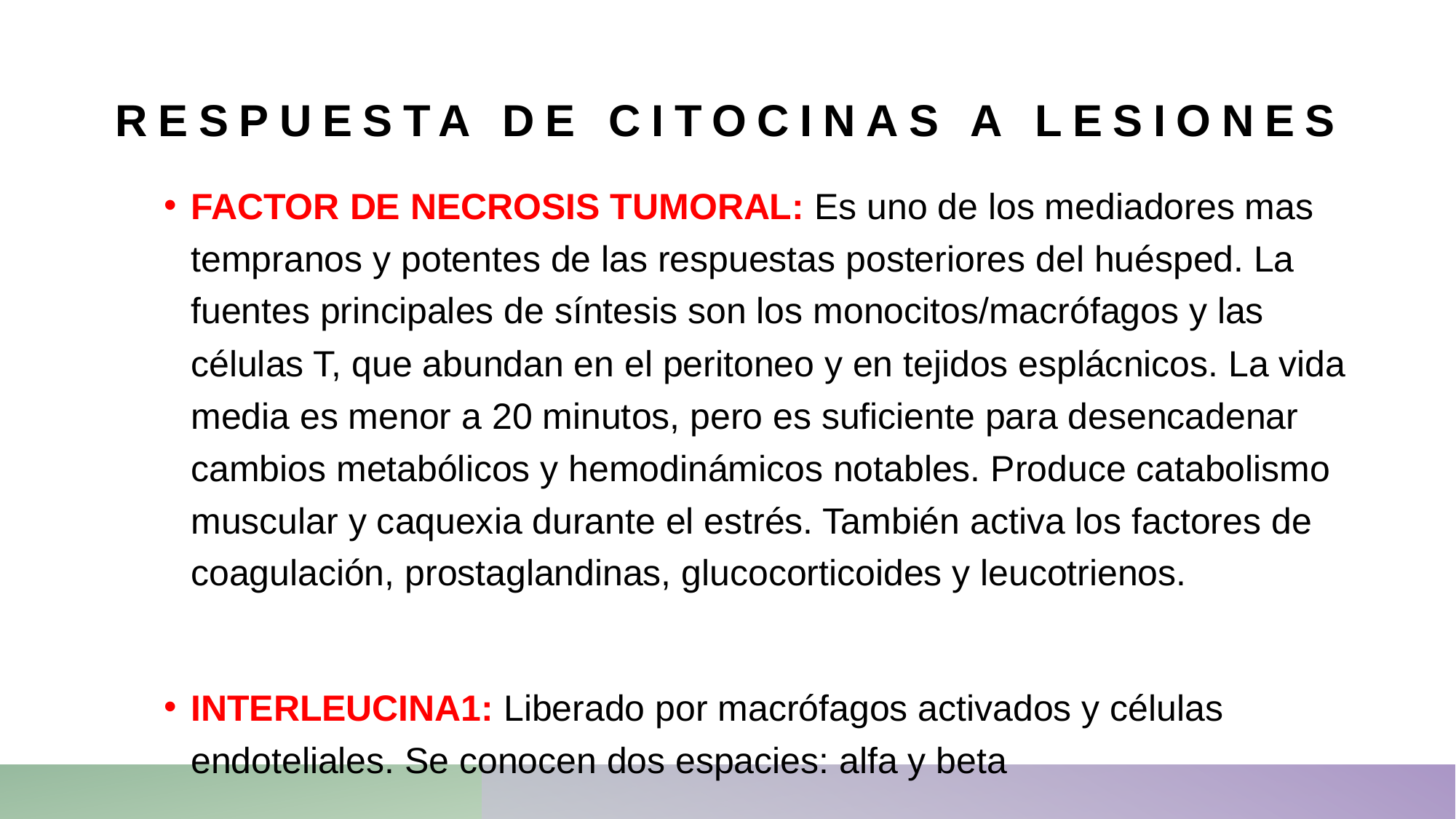

# Respuesta de citocinas a lesiones
FACTOR DE NECROSIS TUMORAL: Es uno de los mediadores mas tempranos y potentes de las respuestas posteriores del huésped. La fuentes principales de síntesis son los monocitos/macrófagos y las células T, que abundan en el peritoneo y en tejidos esplácnicos. La vida media es menor a 20 minutos, pero es suficiente para desencadenar cambios metabólicos y hemodinámicos notables. Produce catabolismo muscular y caquexia durante el estrés. También activa los factores de coagulación, prostaglandinas, glucocorticoides y leucotrienos.

INTERLEUCINA1: Liberado por macrófagos activados y células endoteliales. Se conocen dos espacies: alfa y beta